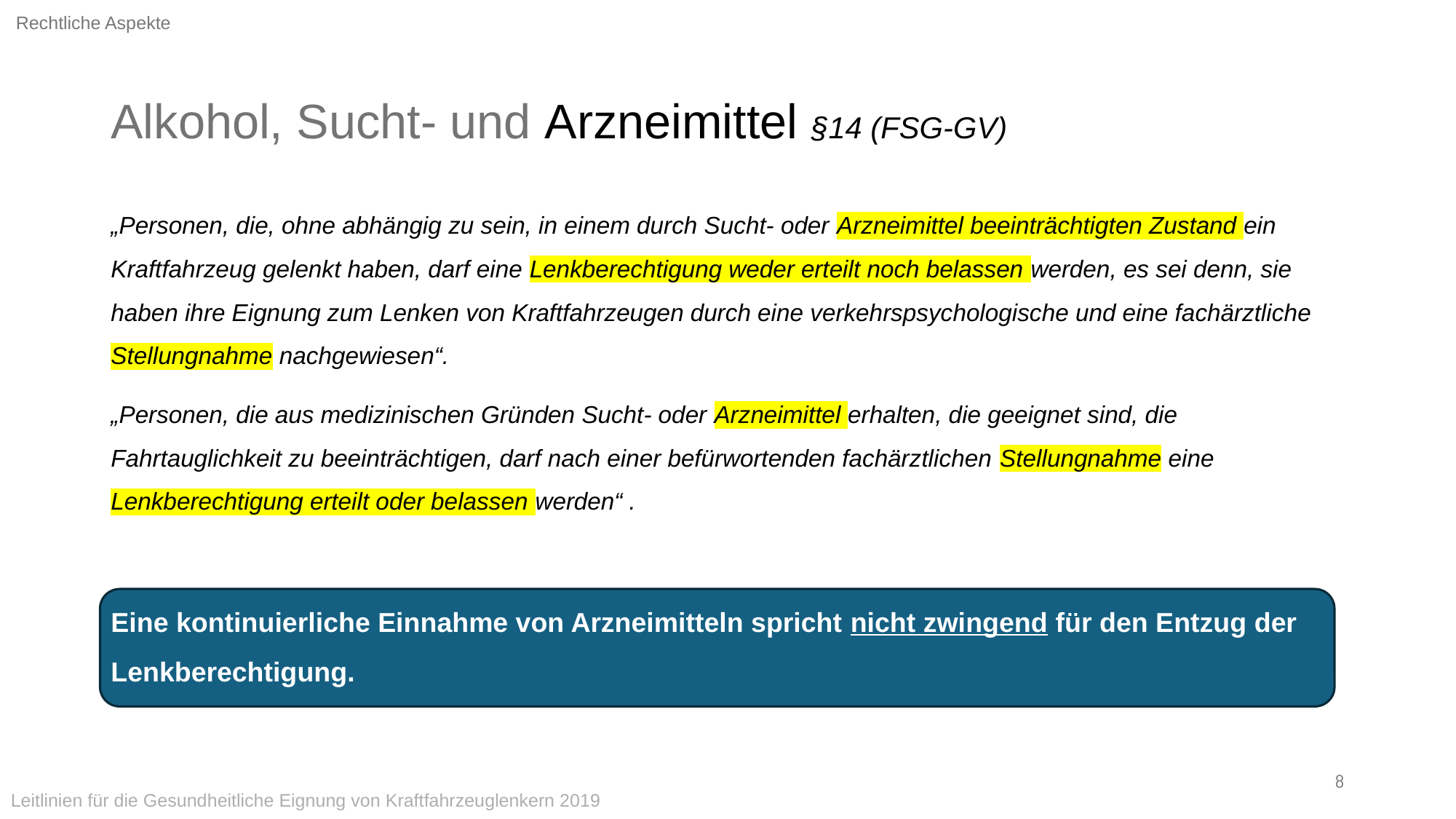

Rechtliche Aspekte
# Alkohol, Sucht- und Arzneimittel §14 (FSG-GV)
„Personen, die, ohne abhängig zu sein, in einem durch Sucht- oder Arzneimittel beeinträchtigten Zustand ein Kraftfahrzeug gelenkt haben, darf eine Lenkberechtigung weder erteilt noch belassen werden, es sei denn, sie haben ihre Eignung zum Lenken von Kraftfahrzeugen durch eine verkehrspsychologische und eine fachärztliche Stellungnahme nachgewiesen“.
„Personen, die aus medizinischen Gründen Sucht- oder Arzneimittel erhalten, die geeignet sind, die Fahrtauglichkeit zu beeinträchtigen, darf nach einer befürwortenden fachärztlichen Stellungnahme eine Lenkberechtigung erteilt oder belassen werden“ .

Eine kontinuierliche Einnahme von Arzneimitteln spricht nicht zwingend für den Entzug der Lenkberechtigung.

8
Leitlinien für die Gesundheitliche Eignung von Kraftfahrzeuglenkern 2019